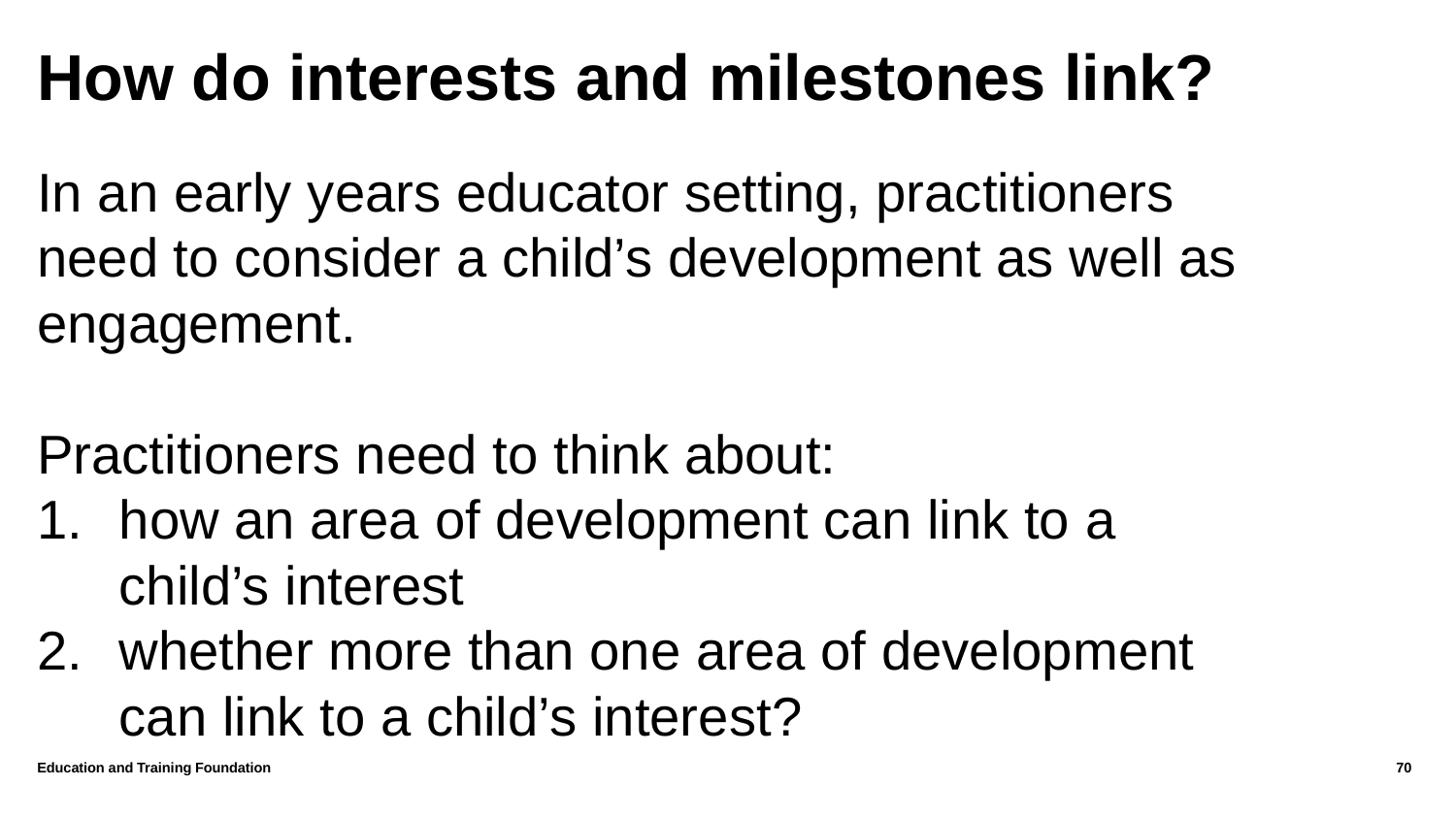

# How do interests and milestones link?
In an early years educator setting, practitioners need to consider a child’s development as well as engagement.

Practitioners need to think about:
how an area of development can link to a child’s interest
whether more than one area of development can link to a child’s interest?
Education and Training Foundation
70